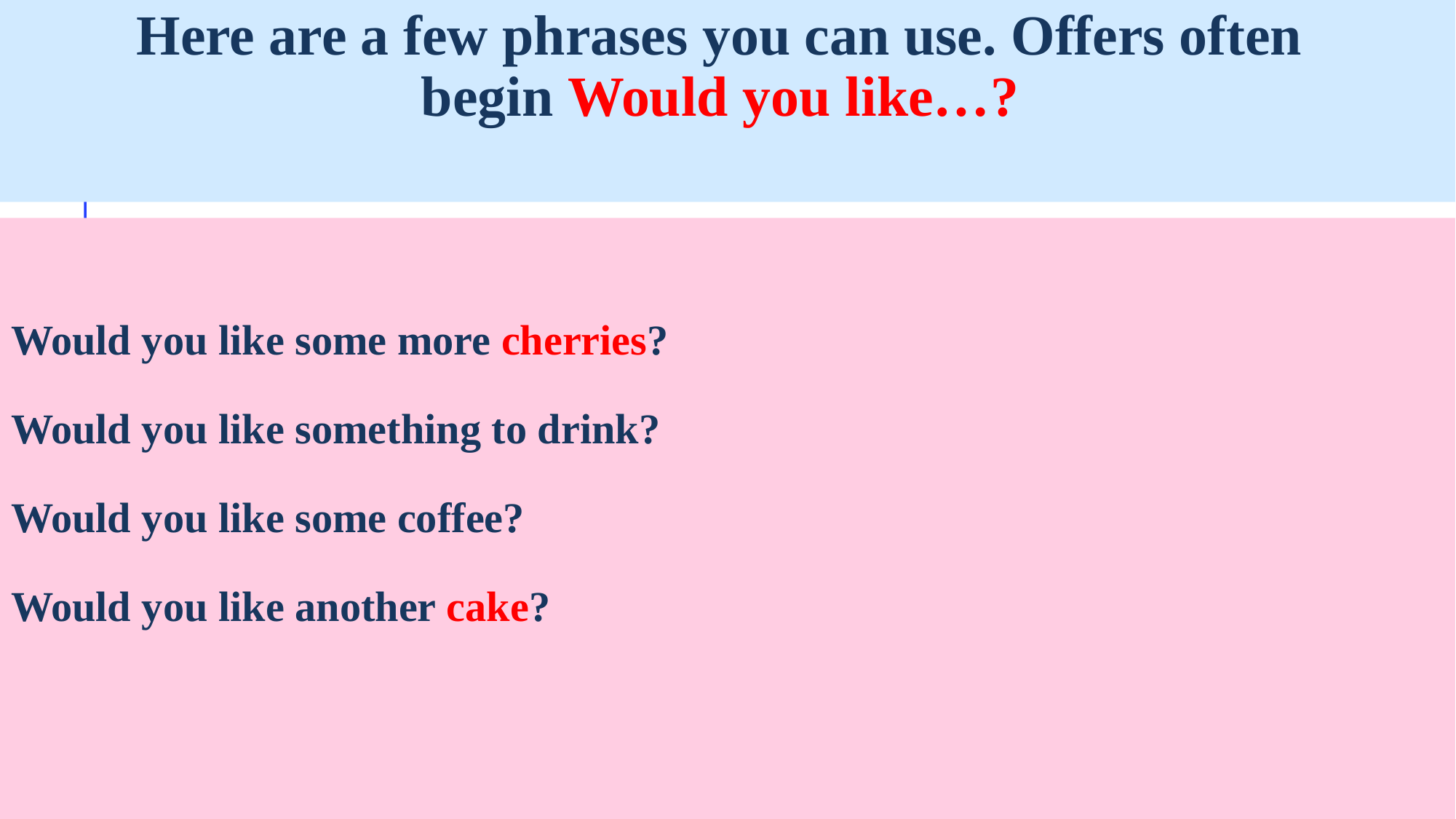

# Here are a few phrases you can use. Offers often begin Would you like…?

Would you like some more cherries?
Would you like something to drink?
Would you like some coffee?
Would you like another cake?